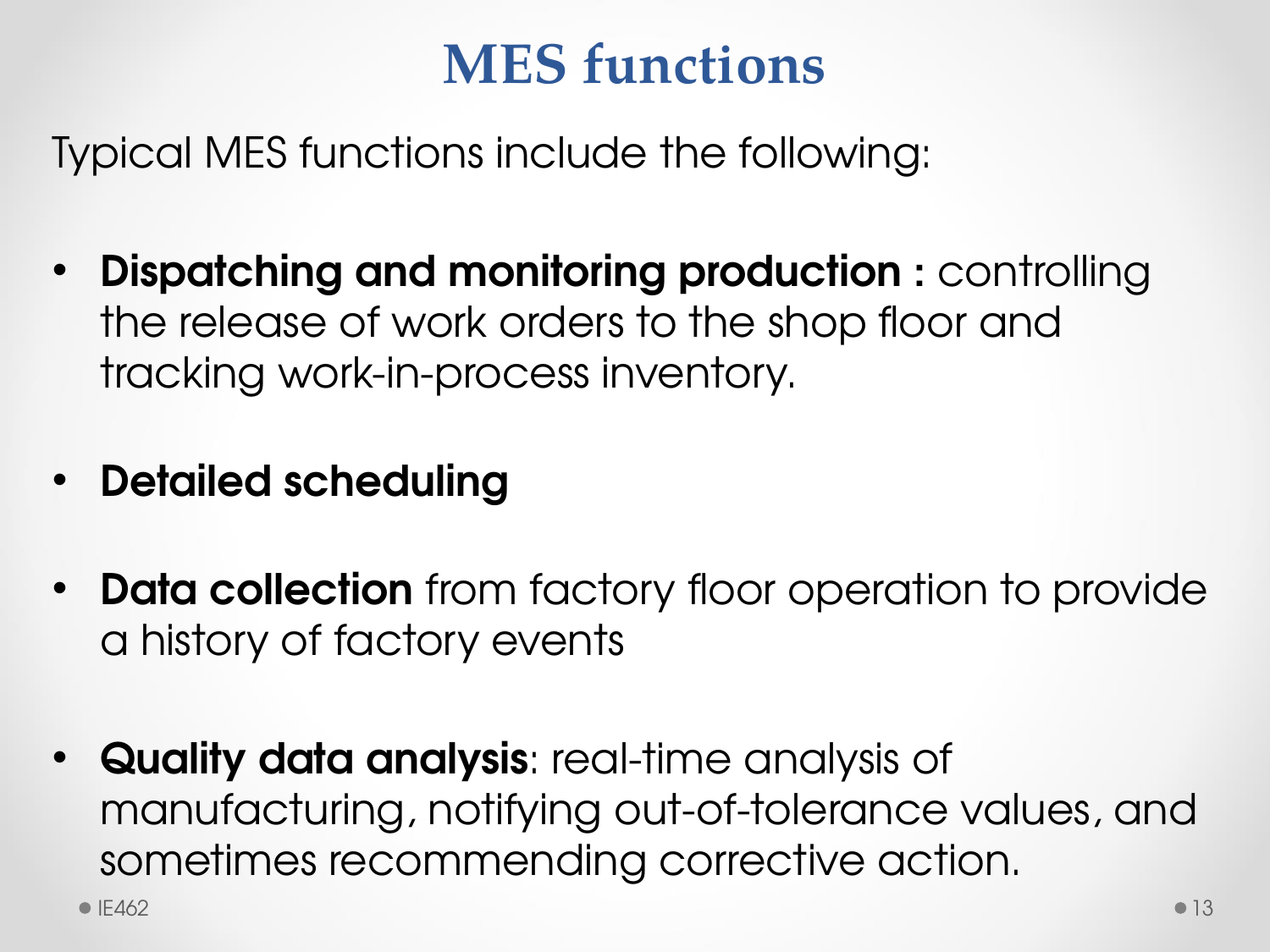

# MES functions
Typical MES functions include the following:

Dispatching and monitoring production : controlling the release of work orders to the shop floor and tracking work-in-process inventory.

Detailed scheduling

Data collection from factory floor operation to provide a history of factory events

Quality data analysis: real-time analysis of manufacturing, notifying out-of-tolerance values, and sometimes recommending corrective action.
IE462
13